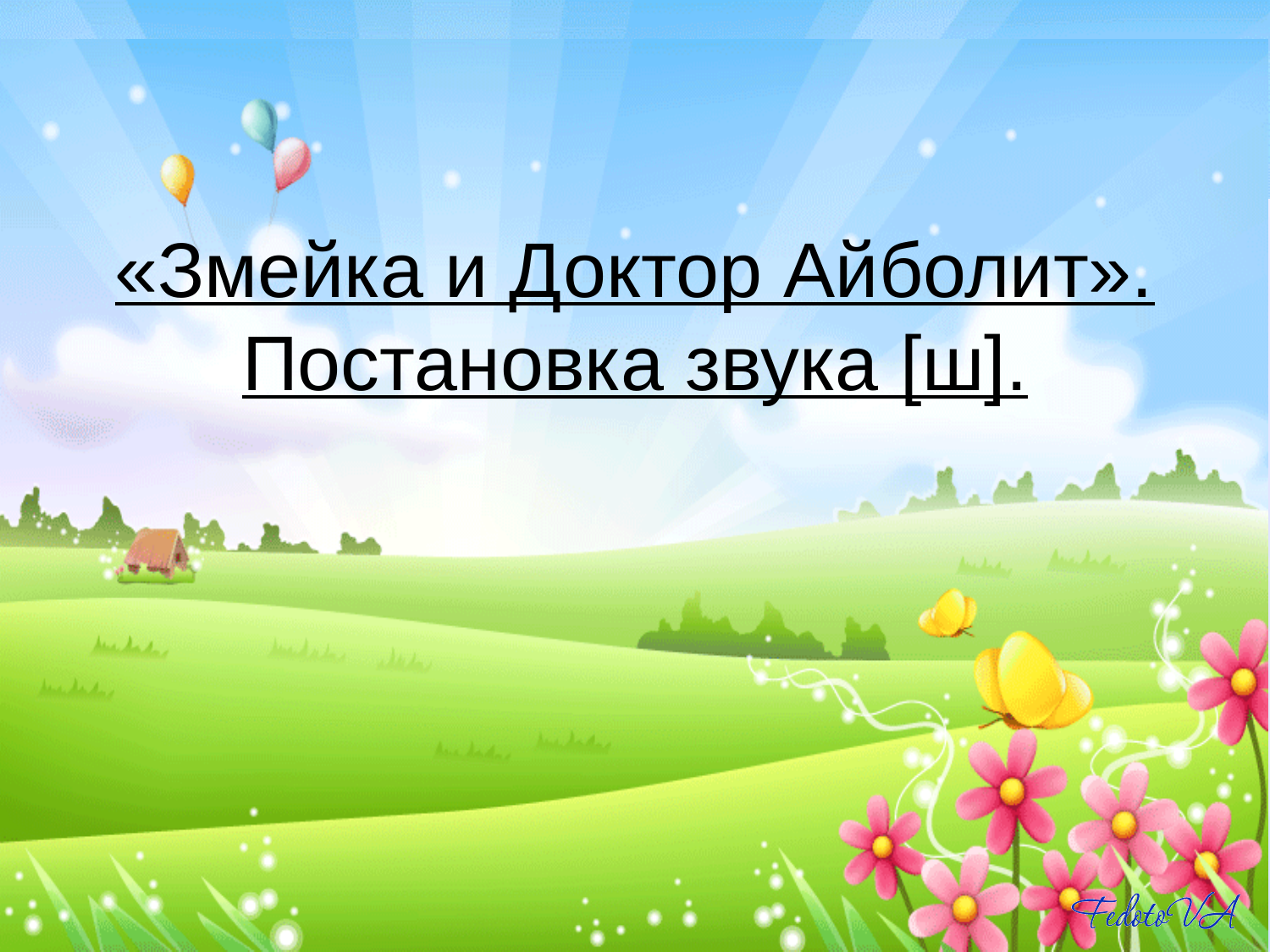

# «Змейка и Доктор Айболит». Постановка звука [ш].